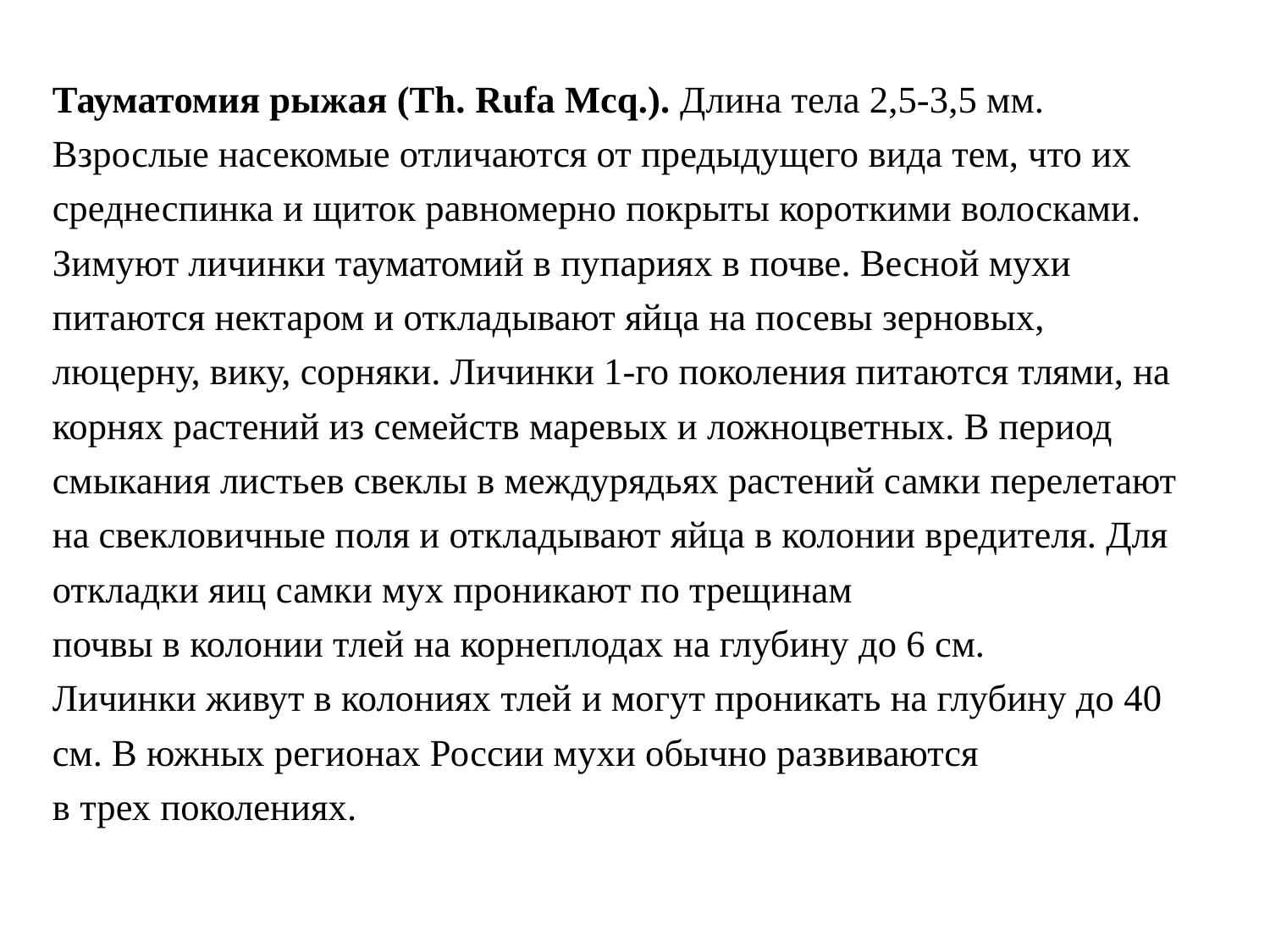

Тауматомия рыжая (Th. Rufa Mcq.). Длина тела 2,5-3,5 мм. Взрослые насекомые отличаются от предыдущего вида тем, что их среднеспинка и щиток равномерно покрыты короткими волосками.
Зимуют личинки тауматомий в пупариях в почве. Весной мухи питаются нектаром и откладывают яйца на посевы зерновых, люцерну, вику, сорняки. Личинки 1-го поколения питаются тлями, на корнях растений из семейств маревых и ложноцветных. В период смыкания листьев свеклы в междурядьях растений самки перелетают на свекловичные поля и откладывают яйца в колонии вредителя. Для откладки яиц самки мух проникают по трещинам
почвы в колонии тлей на корнеплодах на глубину до 6 см.
Личинки живут в колониях тлей и могут проникать на глубину до 40
см. В южных регионах России мухи обычно развиваются
в трех поколениях.